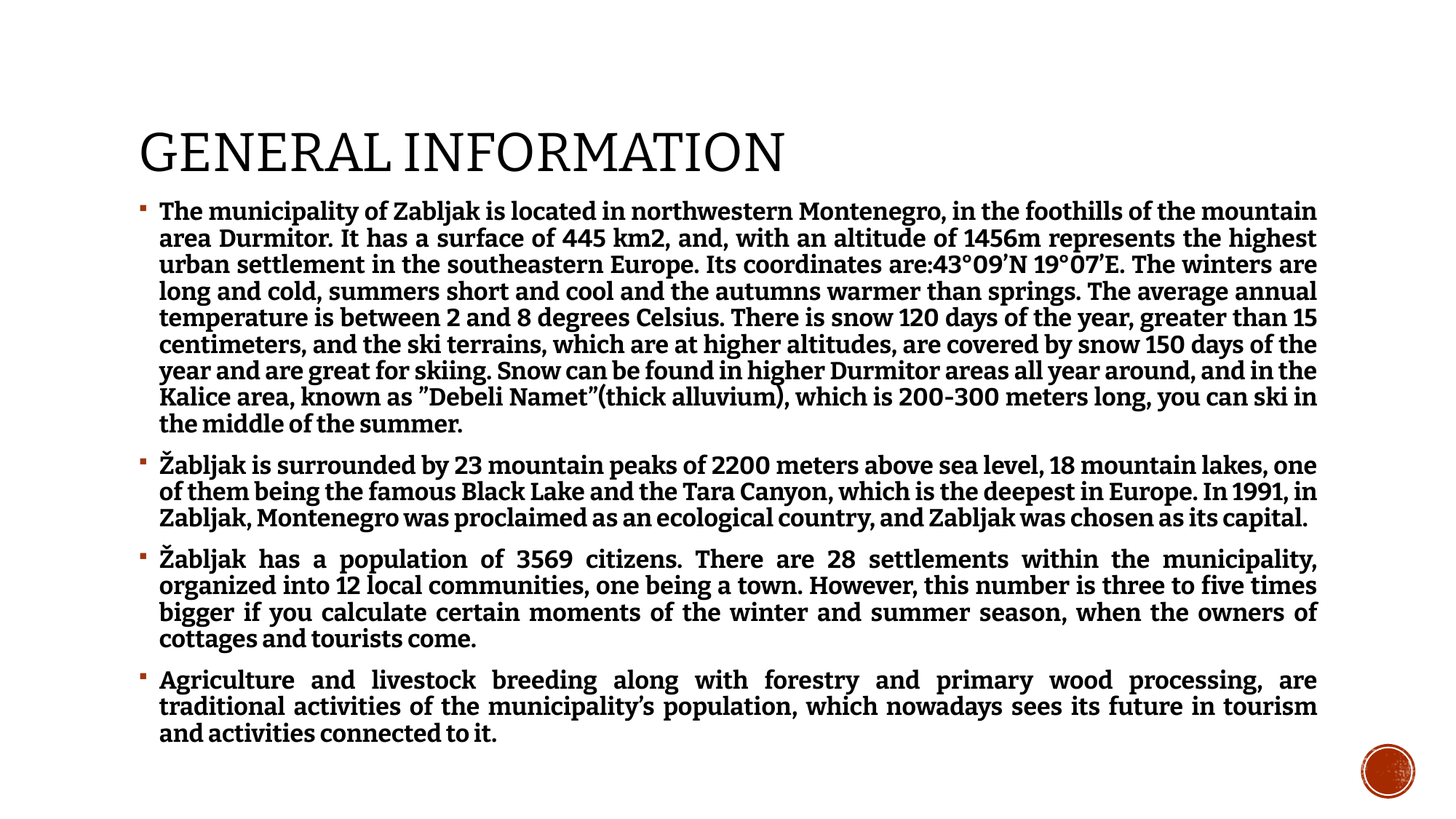

# General information
The municipality of Zabljak is located in northwestern Montenegro, in the foothills of the mountain area Durmitor. It has a surface of 445 km2, and, with an altitude of 1456m represents the highest urban settlement in the southeastern Europe. Its coordinates are:43°09’N 19°07’E. The winters are long and cold, summers short and cool and the autumns warmer than springs. The average annual temperature is between 2 and 8 degrees Celsius. There is snow 120 days of the year, greater than 15 centimeters, and the ski terrains, which are at higher altitudes, are covered by snow 150 days of the year and are great for skiing. Snow can be found in higher Durmitor areas all year around, and in the Kalice area, known as ”Debeli Namet”(thick alluvium), which is 200-300 meters long, you can ski in the middle of the summer.
Žabljak is surrounded by 23 mountain peaks of 2200 meters above sea level, 18 mountain lakes, one of them being the famous Black Lake and the Tara Canyon, which is the deepest in Europe. In 1991, in Zabljak, Montenegro was proclaimed as an ecological country, and Zabljak was chosen as its capital.
Žabljak has a population of 3569 citizens. There are 28 settlements within the municipality, organized into 12 local communities, one being a town. However, this number is three to five times bigger if you calculate certain moments of the winter and summer season, when the owners of cottages and tourists come.
Agriculture and livestock breeding along with forestry and primary wood processing, are traditional activities of the municipality’s population, which nowadays sees its future in tourism and activities connected to it.